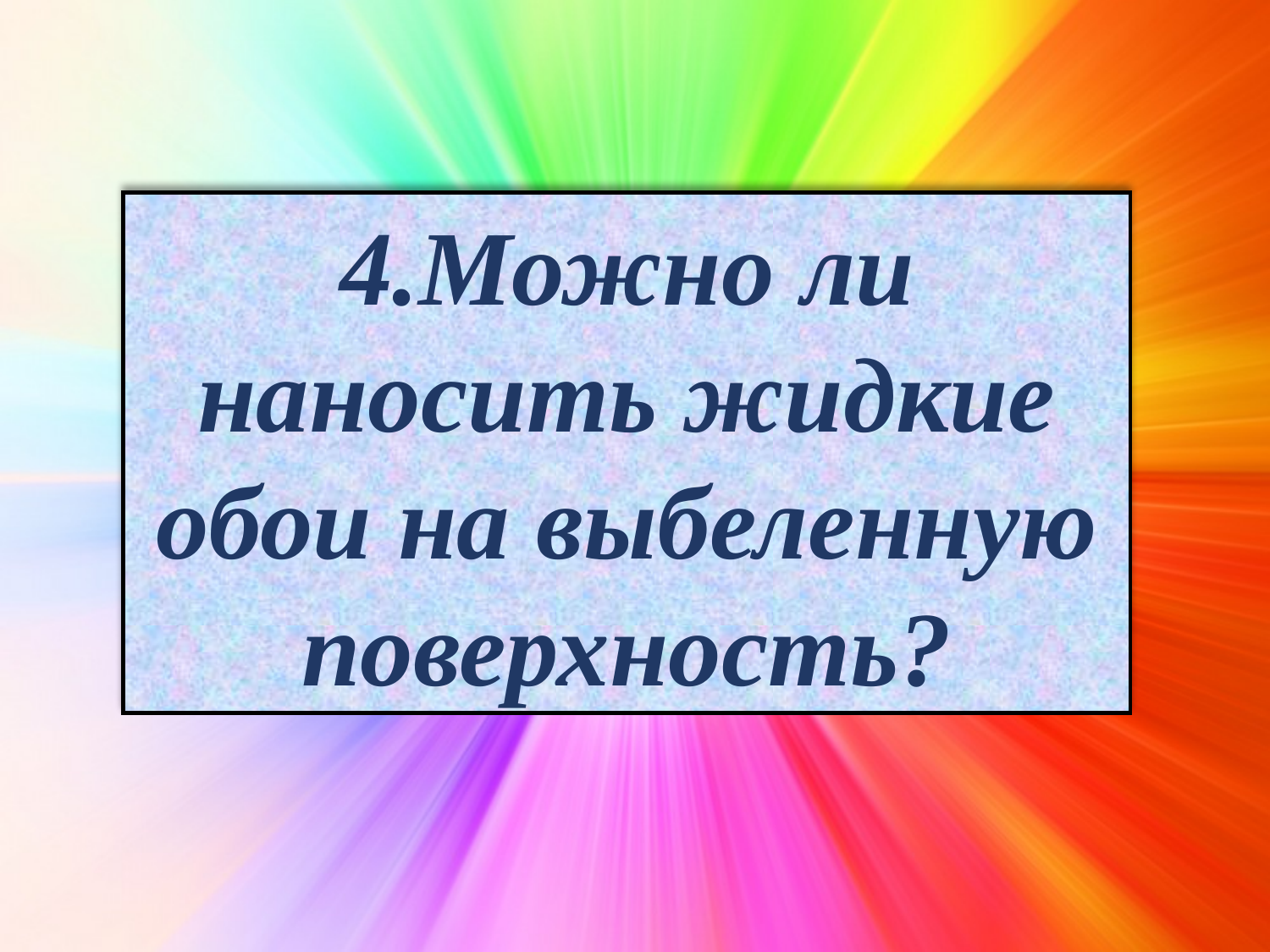

4.Можно ли наносить жидкие обои на выбеленную поверхность?